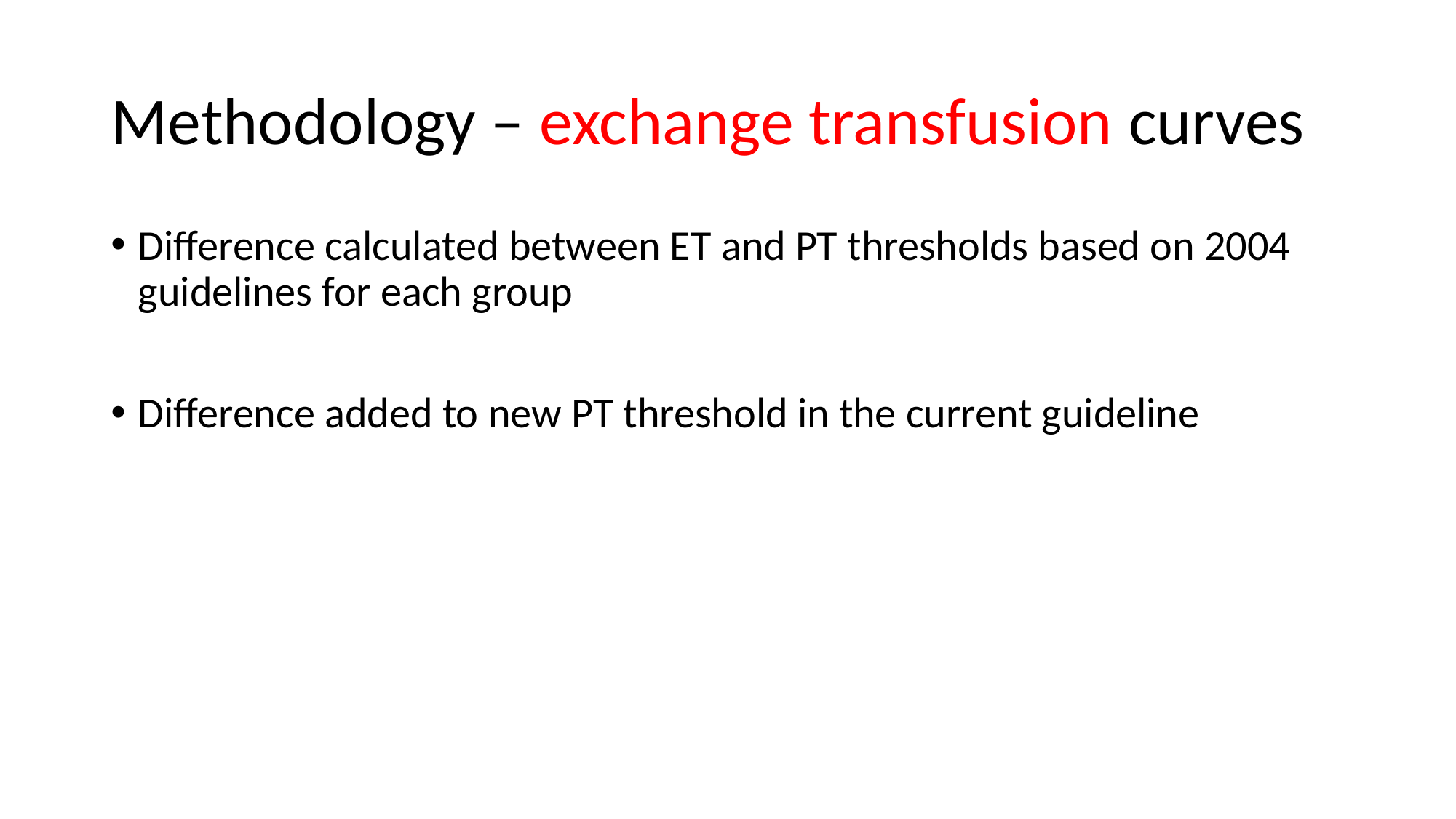

# Methodology – exchange transfusion curves
Difference calculated between ET and PT thresholds based on 2004 guidelines for each group

Difference added to new PT threshold in the current guideline